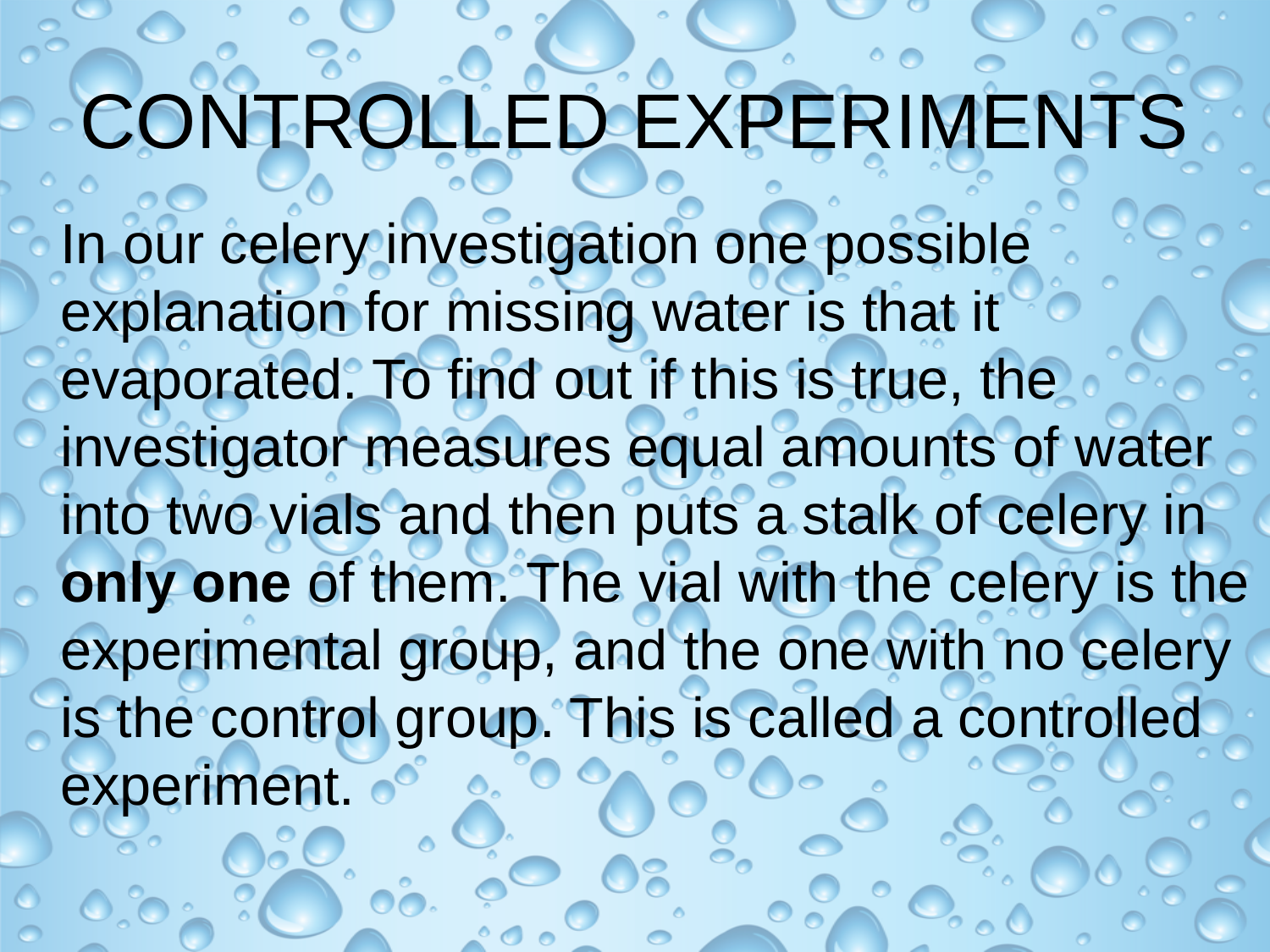

# CONTROLLED EXPERIMENTS
	In our celery investigation one possible explanation for missing water is that it evaporated. To find out if this is true, the investigator measures equal amounts of water into two vials and then puts a stalk of celery in only one of them. The vial with the celery is the experimental group, and the one with no celery is the control group. This is called a controlled experiment.